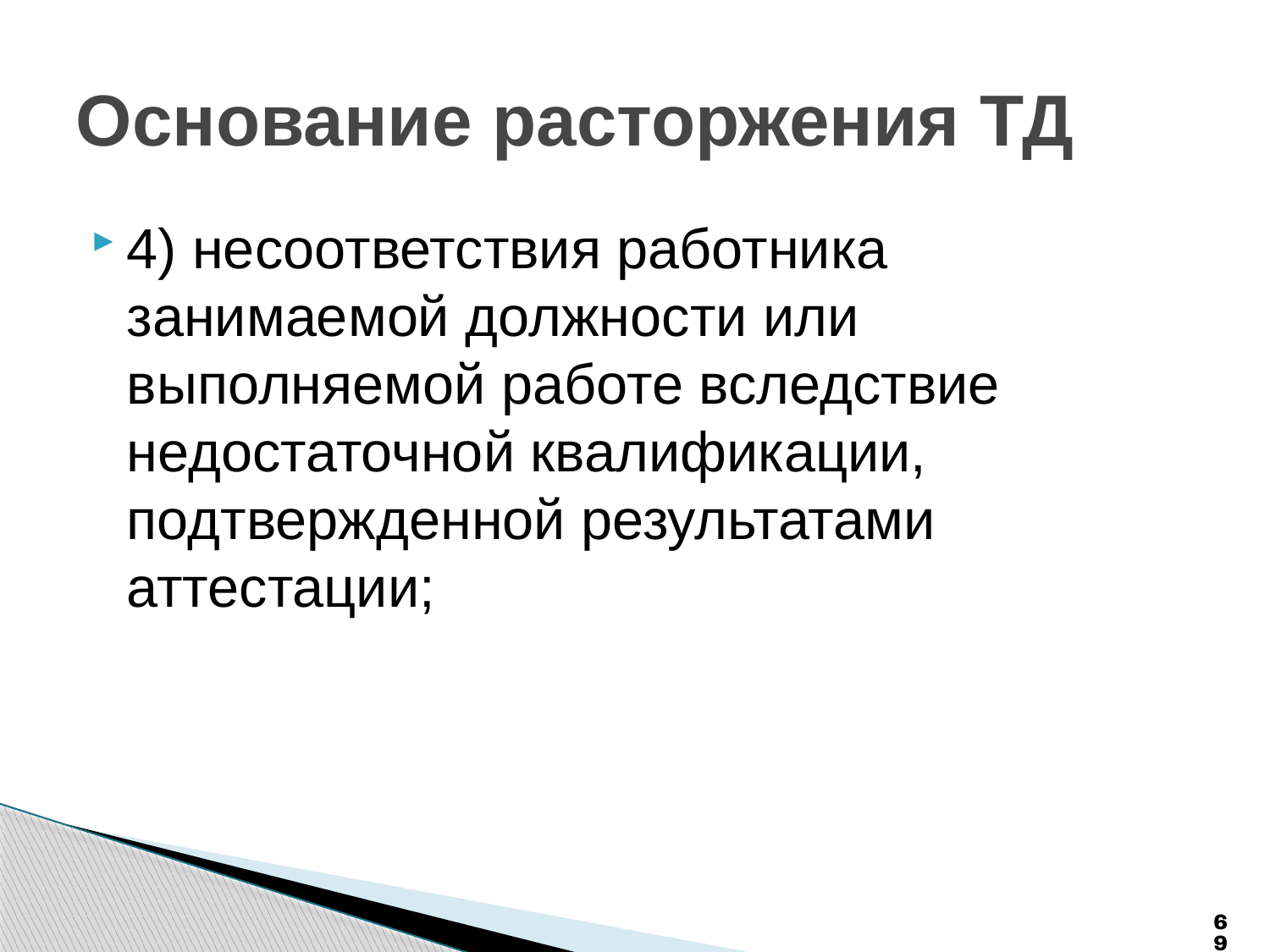

# Основание расторжения ТД
4) несоответствия работника занимаемой должности или выполняемой работе вследствие недостаточной квалификации, подтвержденной результатами аттестации;

69